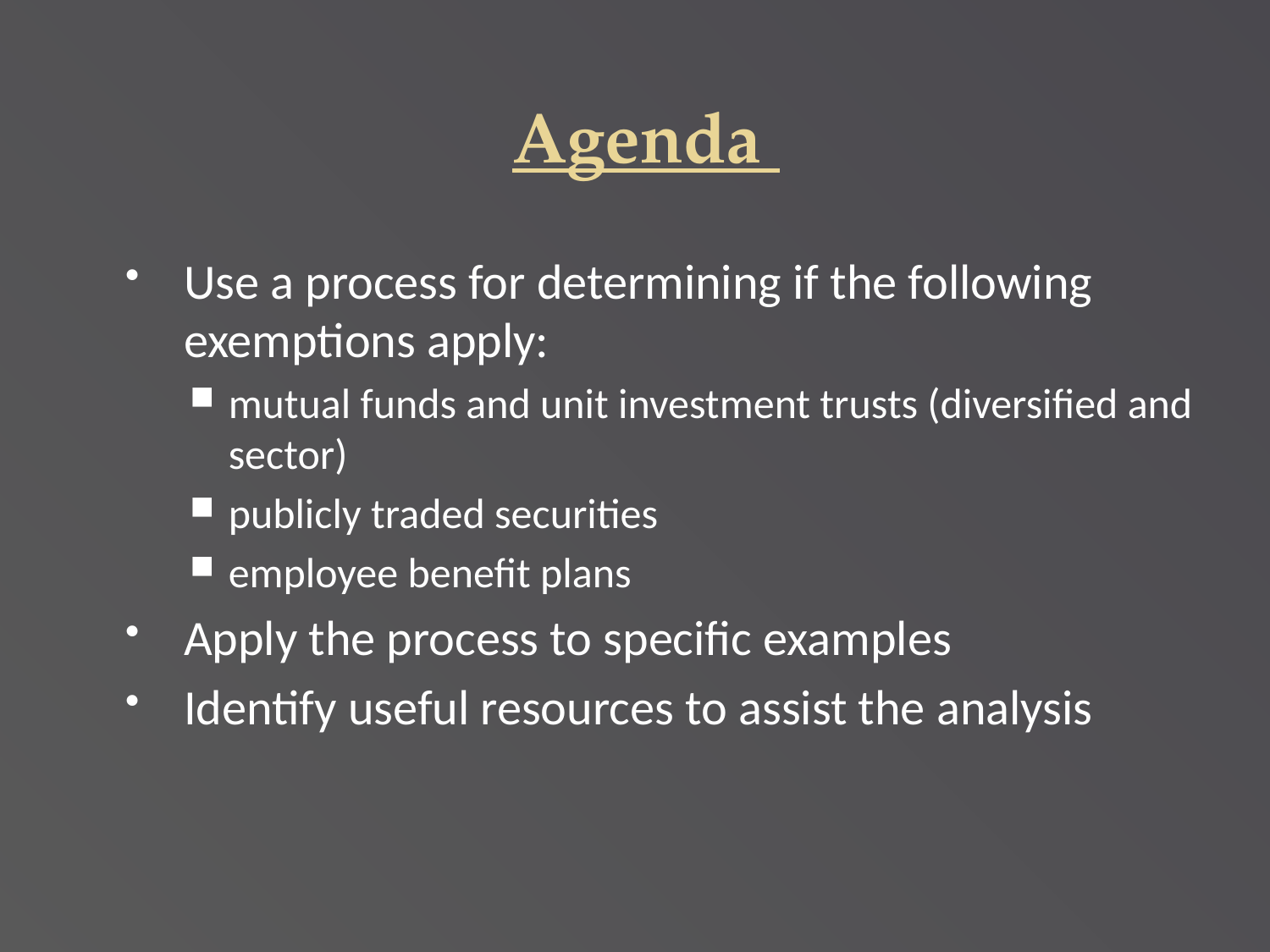

# Agenda
Use a process for determining if the following exemptions apply:
mutual funds and unit investment trusts (diversified and sector)
publicly traded securities
employee benefit plans
Apply the process to specific examples
Identify useful resources to assist the analysis